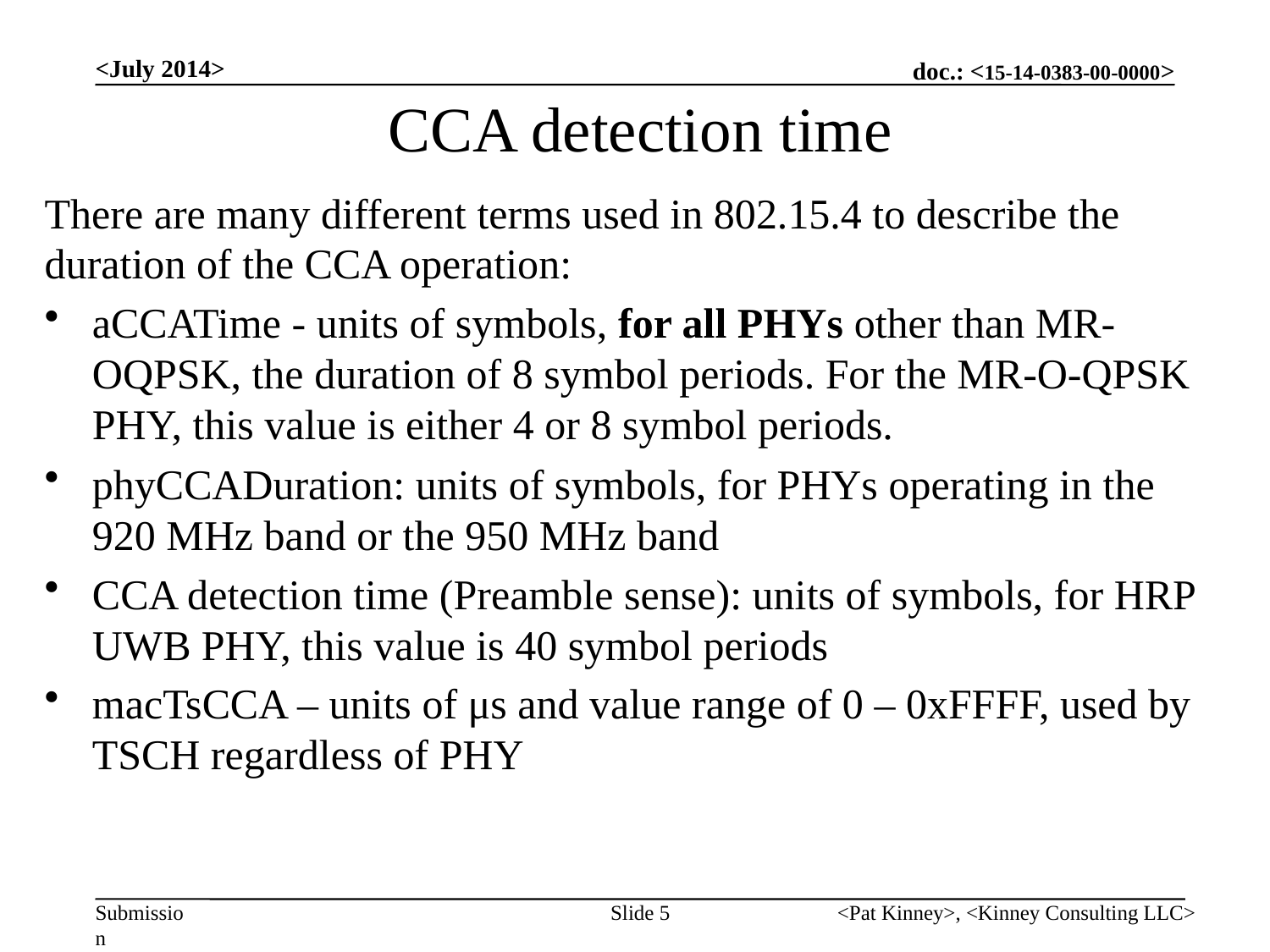

# CCA detection time
<July 2014>
There are many different terms used in 802.15.4 to describe the duration of the CCA operation:
aCCATime - units of symbols, for all PHYs other than MR-OQPSK, the duration of 8 symbol periods. For the MR-O-QPSK PHY, this value is either 4 or 8 symbol periods.
phyCCADuration: units of symbols, for PHYs operating in the 920 MHz band or the 950 MHz band
CCA detection time (Preamble sense): units of symbols, for HRP UWB PHY, this value is 40 symbol periods
macTsCCA – units of μs and value range of 0 – 0xFFFF, used by TSCH regardless of PHY
Slide 5
<Pat Kinney>, <Kinney Consulting LLC>